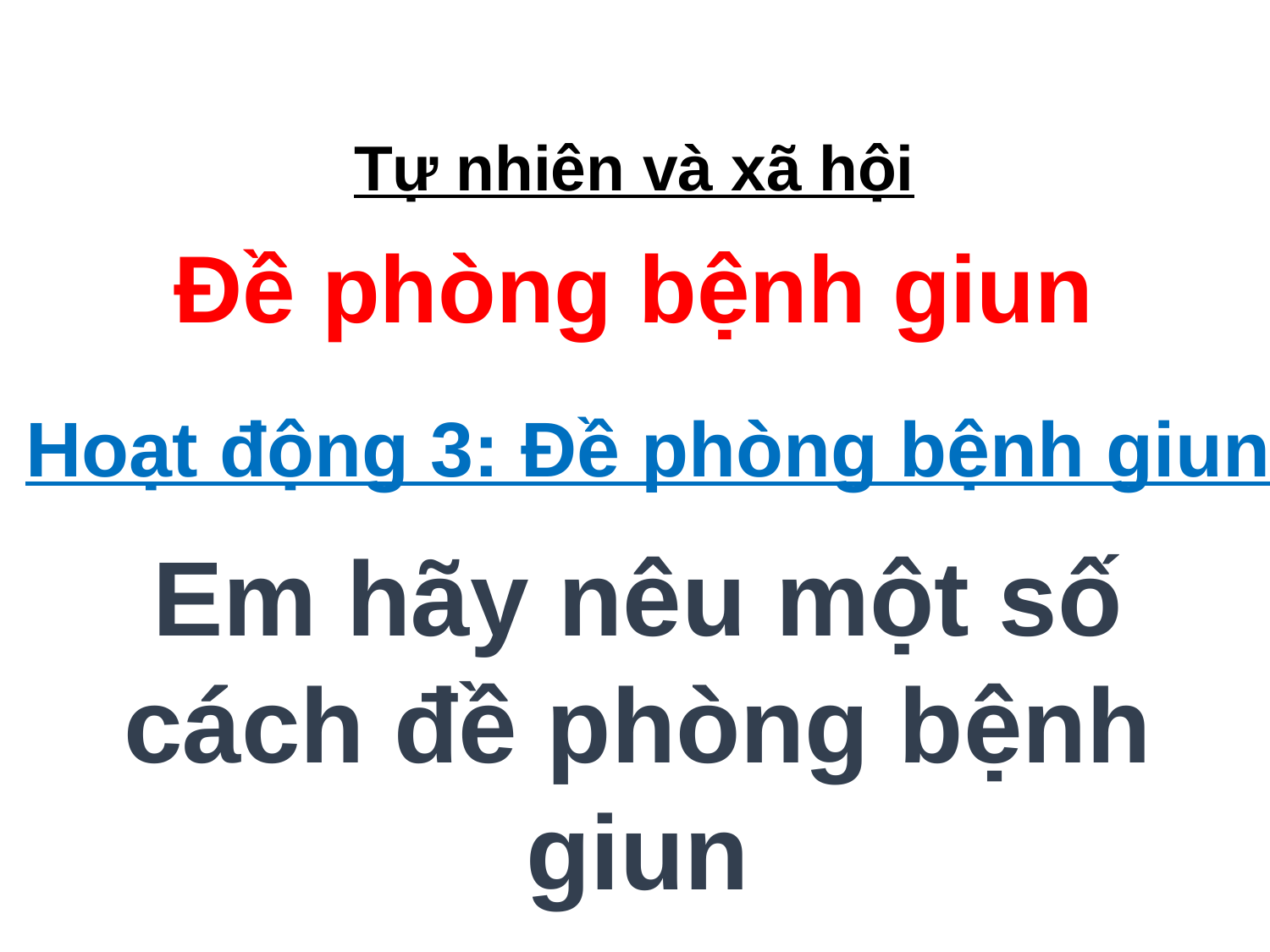

Tự nhiên và xã hội
Đề phòng bệnh giun
Hoạt động 3: Đề phòng bệnh giun

Em hãy nêu một số cách đề phòng bệnh giun